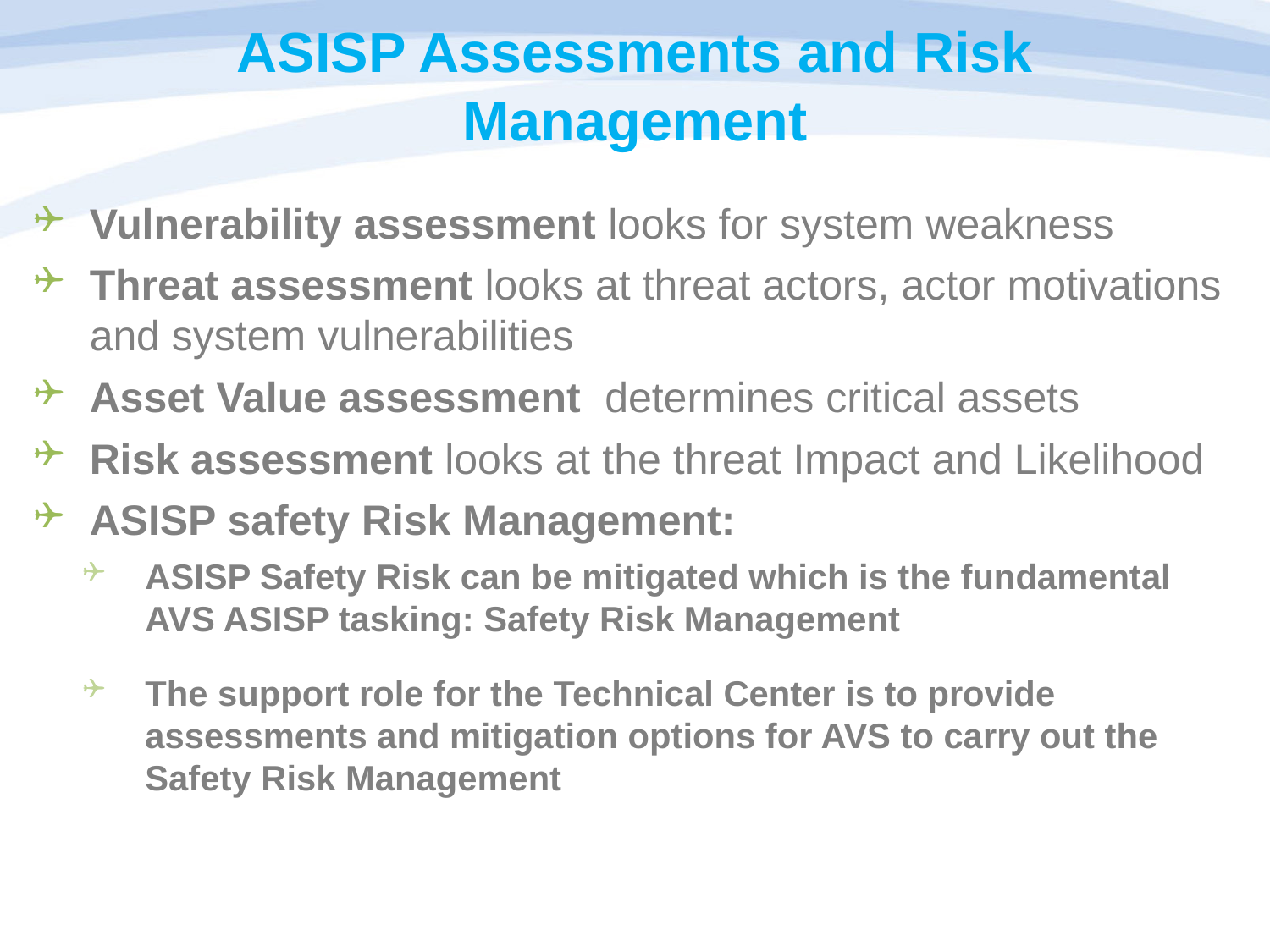

# ASISP Assessments and Risk Management
Vulnerability assessment looks for system weakness
Threat assessment looks at threat actors, actor motivations and system vulnerabilities
Asset Value assessment  determines critical assets
Risk assessment looks at the threat Impact and Likelihood
ASISP safety Risk Management:
ASISP Safety Risk can be mitigated which is the fundamental AVS ASISP tasking: Safety Risk Management
The support role for the Technical Center is to provide assessments and mitigation options for AVS to carry out the Safety Risk Management

36